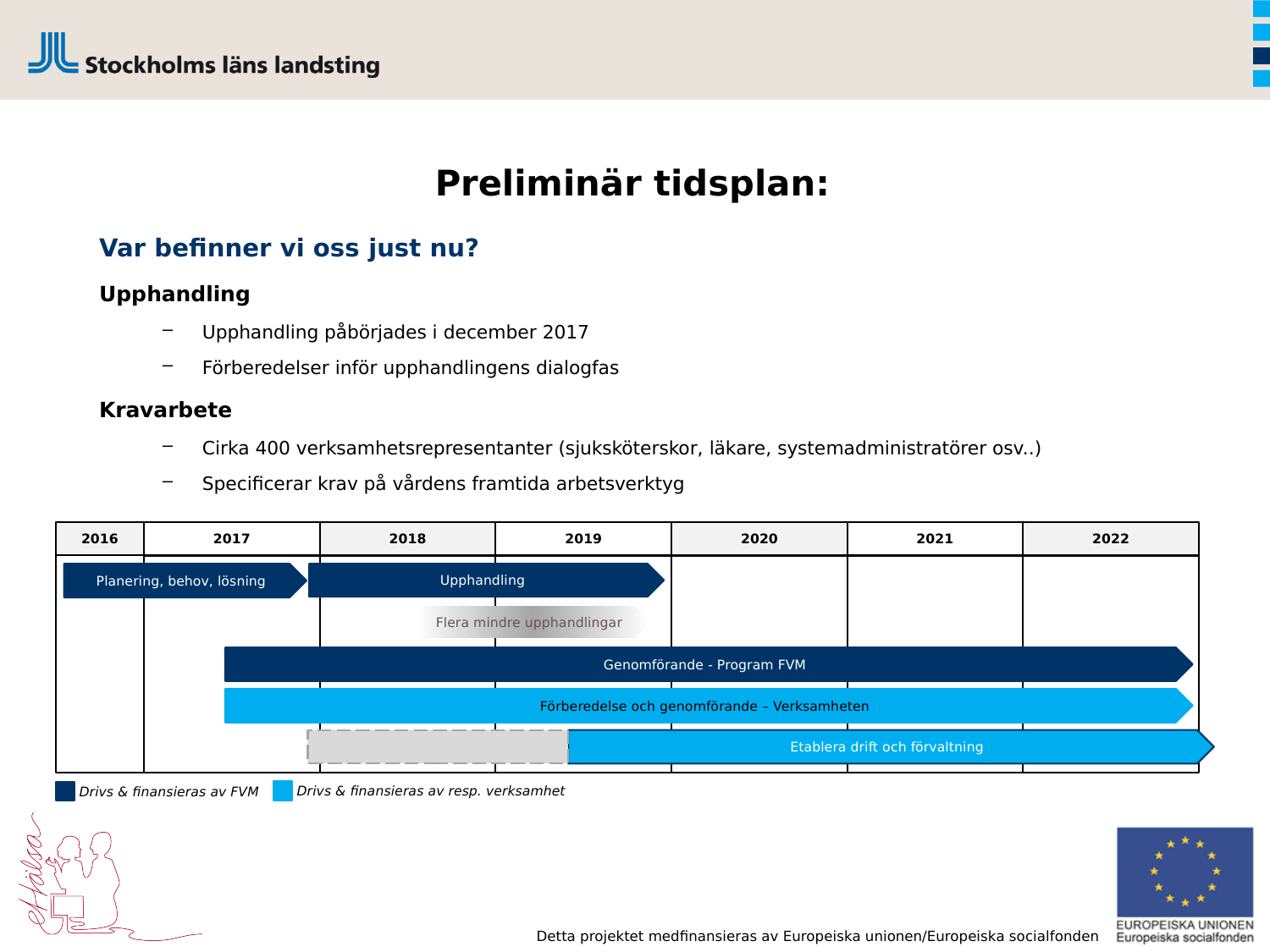

# Preliminär tidsplan:
Var befinner vi oss just nu?
Upphandling
Upphandling påbörjades i december 2017
Förberedelser inför upphandlingens dialogfas
Kravarbete
Cirka 400 verksamhetsrepresentanter (sjuksköterskor, läkare, systemadministratörer osv..)
Specificerar krav på vårdens framtida arbetsverktyg
2016
2017
2018
2019
2020
2021
2022

Planering, behov, lösning
Upphandling
Flera mindre upphandlingar
Genomförande - Program FVM
Förberedelse och genomförande – Verksamheten
Etablera drift och förvaltning

Drivs & finansieras av resp. verksamhet
Drivs & finansieras av FVM